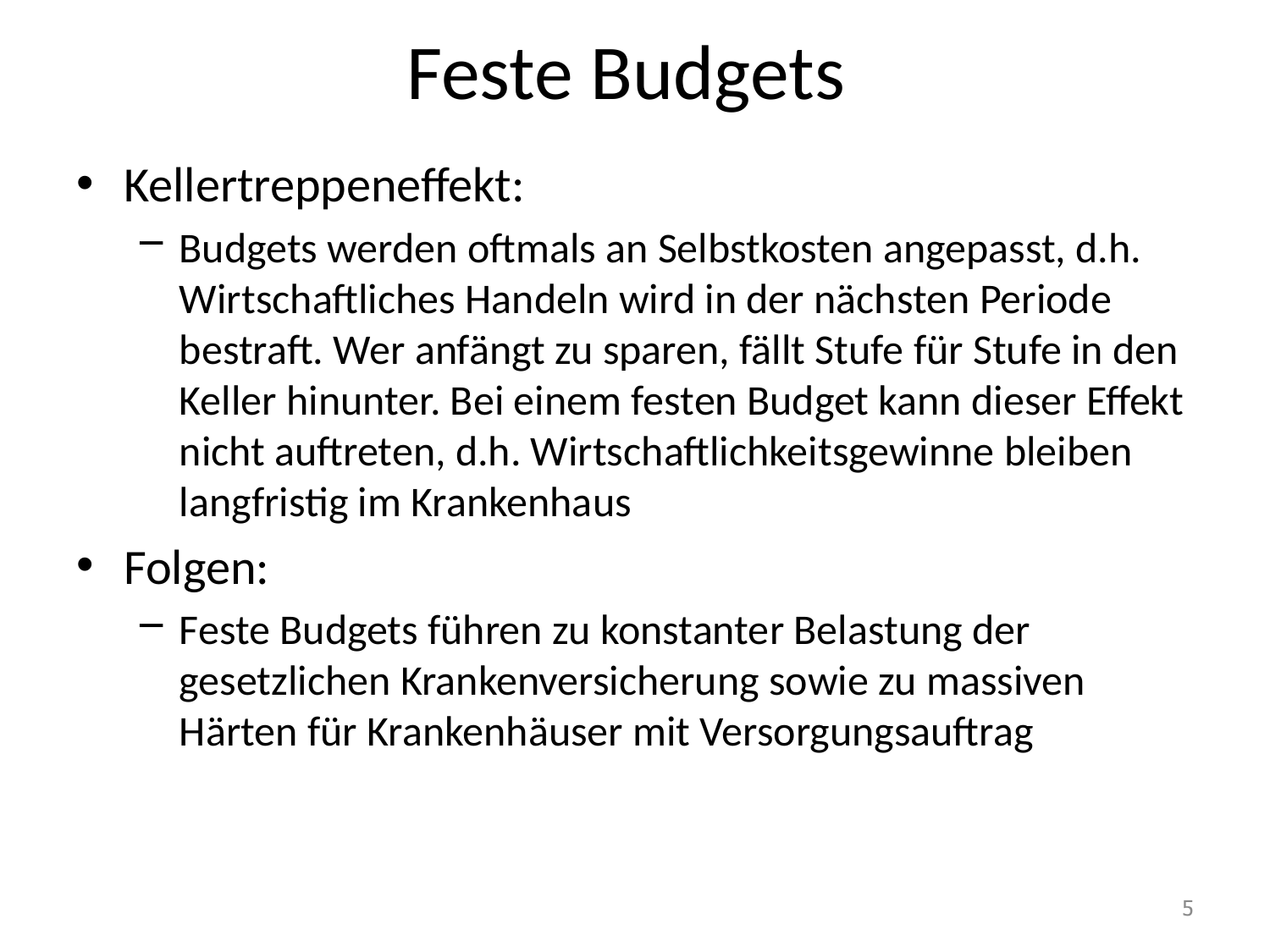

# Feste Budgets
Kellertreppeneffekt:
Budgets werden oftmals an Selbstkosten angepasst, d.h. Wirtschaftliches Handeln wird in der nächsten Periode bestraft. Wer anfängt zu sparen, fällt Stufe für Stufe in den Keller hinunter. Bei einem festen Budget kann dieser Effekt nicht auftreten, d.h. Wirtschaftlichkeitsgewinne bleiben langfristig im Krankenhaus
Folgen:
Feste Budgets führen zu konstanter Belastung der gesetzlichen Krankenversicherung sowie zu massiven Härten für Krankenhäuser mit Versorgungsauftrag
5